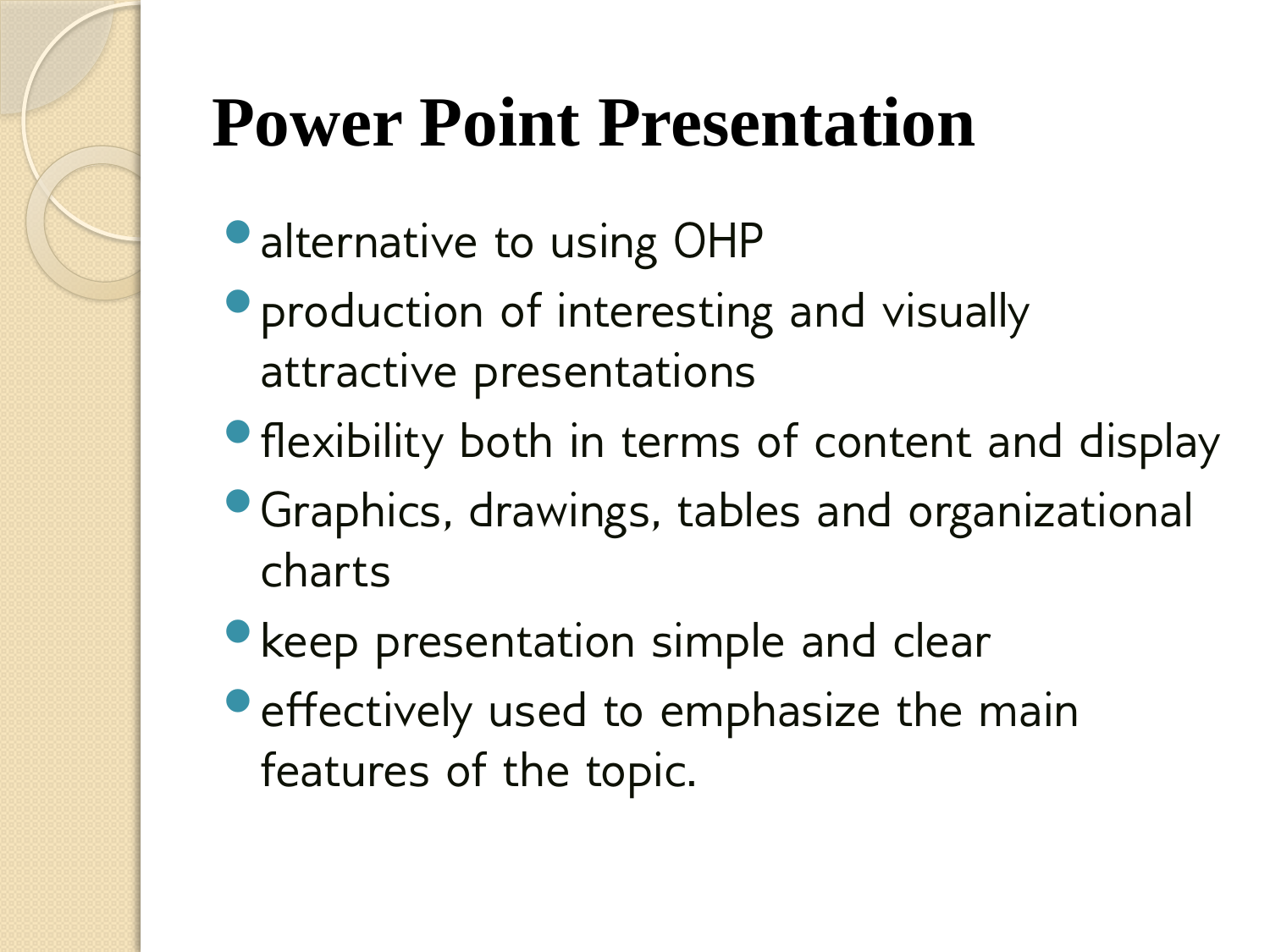

# Power Point Presentation
alternative to using OHP
production of interesting and visually attractive presentations
flexibility both in terms of content and display
Graphics, drawings, tables and organizational charts
keep presentation simple and clear
effectively used to emphasize the main features of the topic.